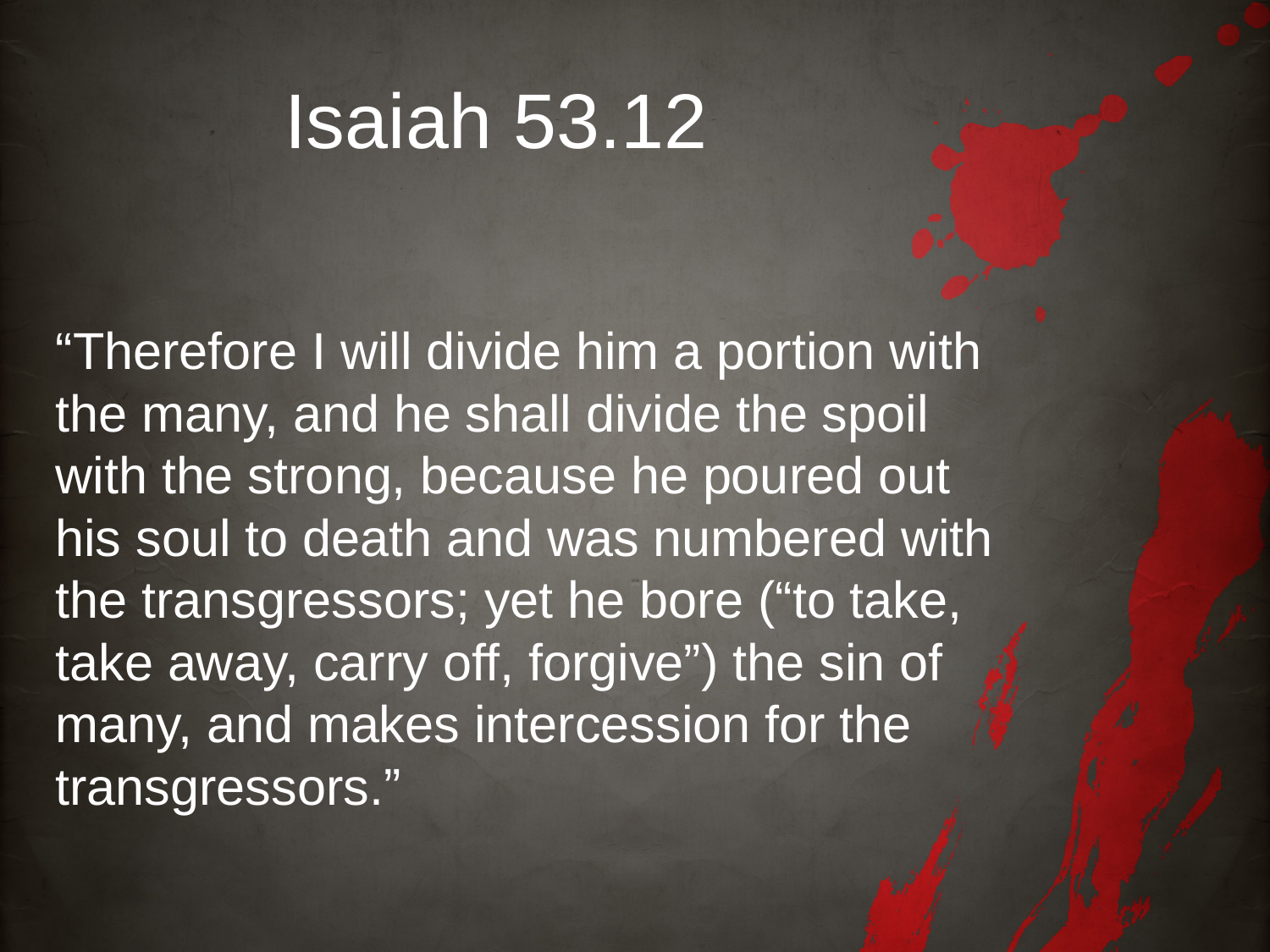

# Isaiah 53.12
“Therefore I will divide him a portion with the many, and he shall divide the spoil with the strong, because he poured out his soul to death and was numbered with the transgressors; yet he bore (“to take, take away, carry off, forgive”) the sin of many, and makes intercession for the transgressors.”